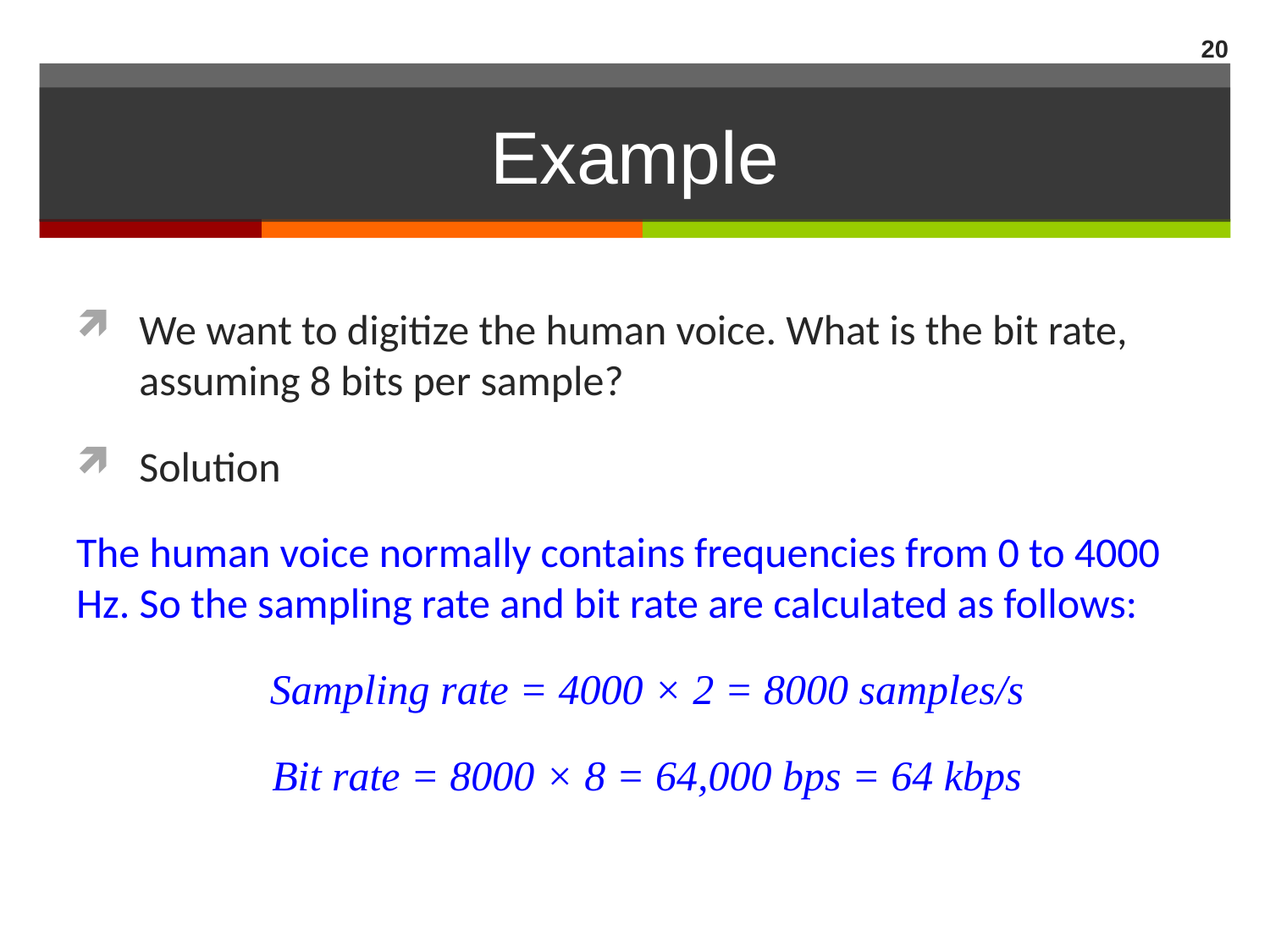

20
# Example
We want to digitize the human voice. What is the bit rate, assuming 8 bits per sample?
Solution
The human voice normally contains frequencies from 0 to 4000 Hz. So the sampling rate and bit rate are calculated as follows:
Sampling rate = 4000 × 2 = 8000 samples/s
Bit rate = 8000 × 8 = 64,000 bps = 64 kbps